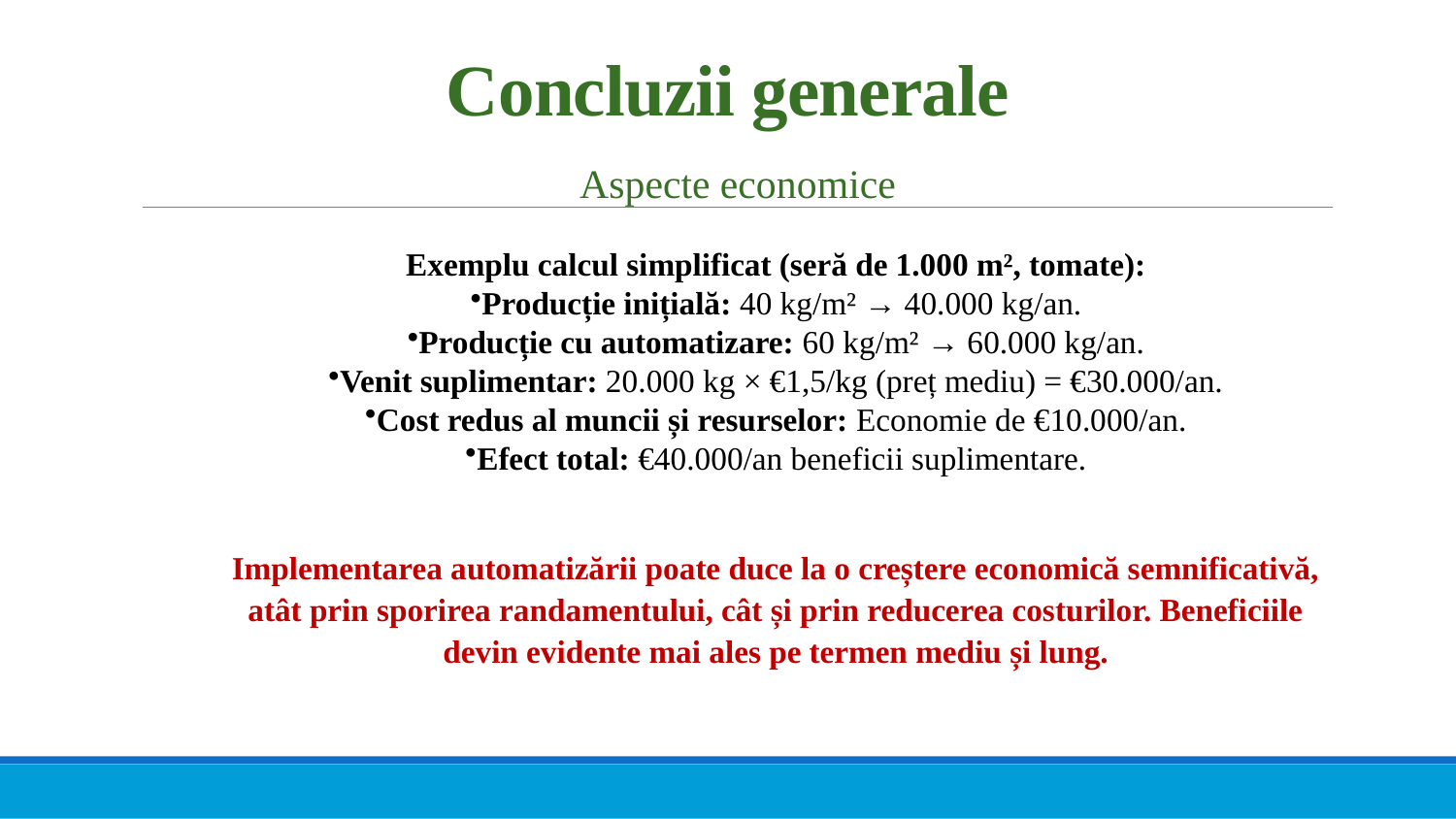

# Concluzii generale
Aspecte economice
Exemplu calcul simplificat (seră de 1.000 m², tomate):
Producție inițială: 40 kg/m² → 40.000 kg/an.
Producție cu automatizare: 60 kg/m² → 60.000 kg/an.
Venit suplimentar: 20.000 kg × €1,5/kg (preț mediu) = €30.000/an.
Cost redus al muncii și resurselor: Economie de €10.000/an.
Efect total: €40.000/an beneficii suplimentare.

Implementarea automatizării poate duce la o creștere economică semnificativă, atât prin sporirea randamentului, cât și prin reducerea costurilor. Beneficiile devin evidente mai ales pe termen mediu și lung.